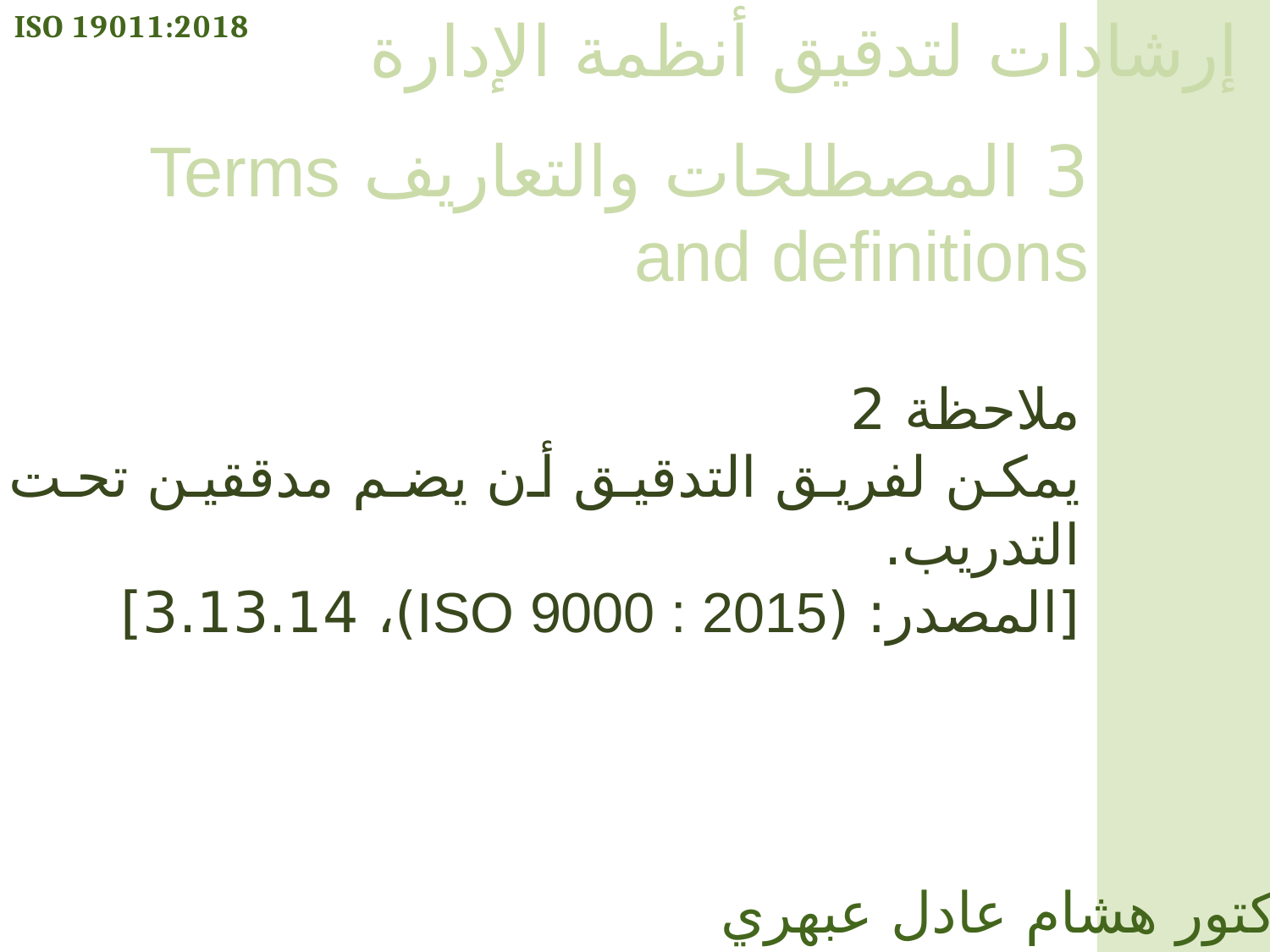

ISO 19011:2018
إرشادات لتدقيق أنظمة الإدارة

3 المصطلحات والتعاريف Terms and definitions
ملاحظة 2
يمكن لفريق التدقيق أن يضم مدققين تحت التدريب.
[المصدر: (ISO 9000 : 2015)، 3.13.14]
الدكتور هشام عادل عبهري